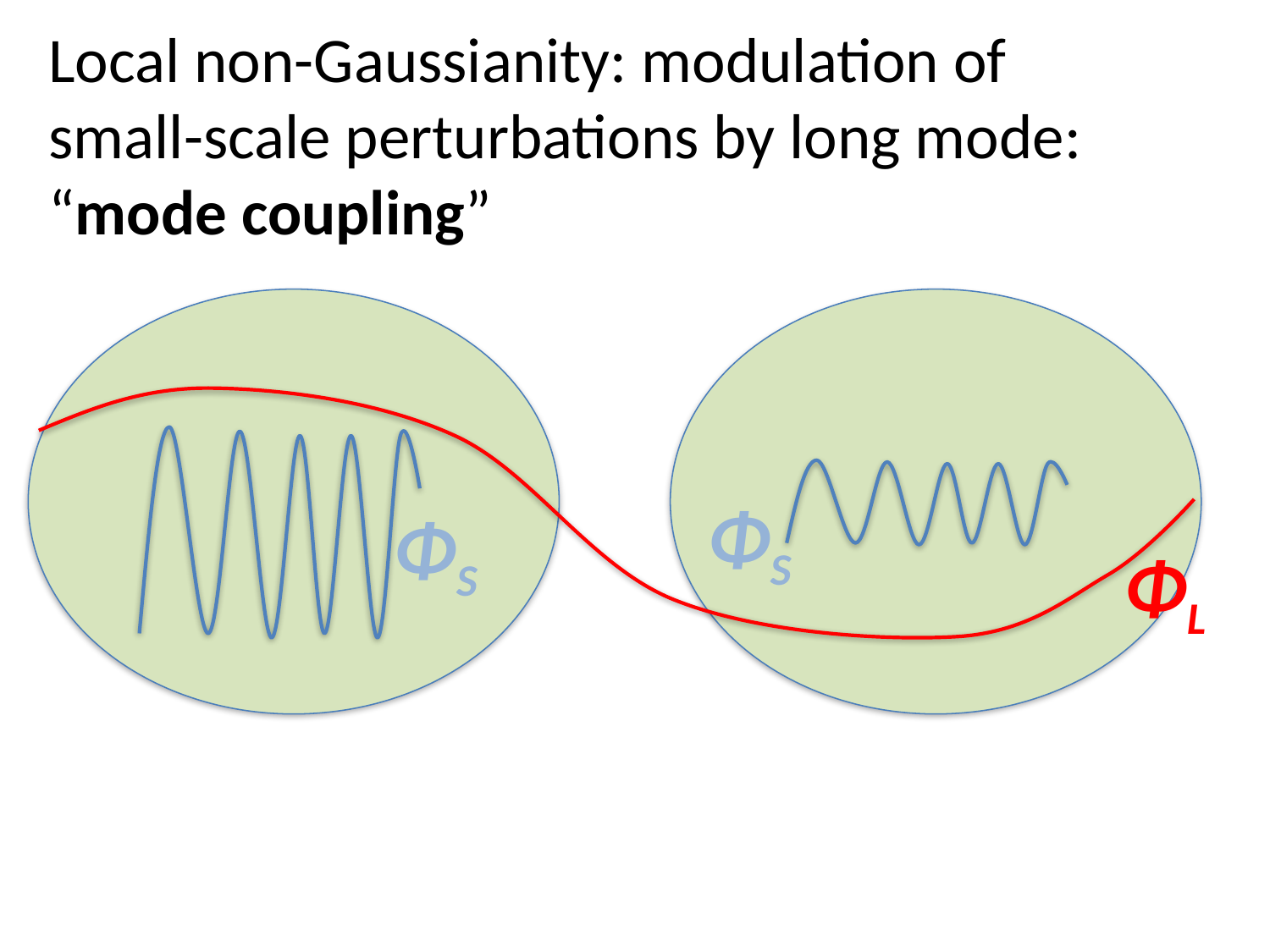

# Local non-Gaussianity: modulation of small-scale perturbations by long mode: “mode coupling”

ΦS
ΦS
ΦL